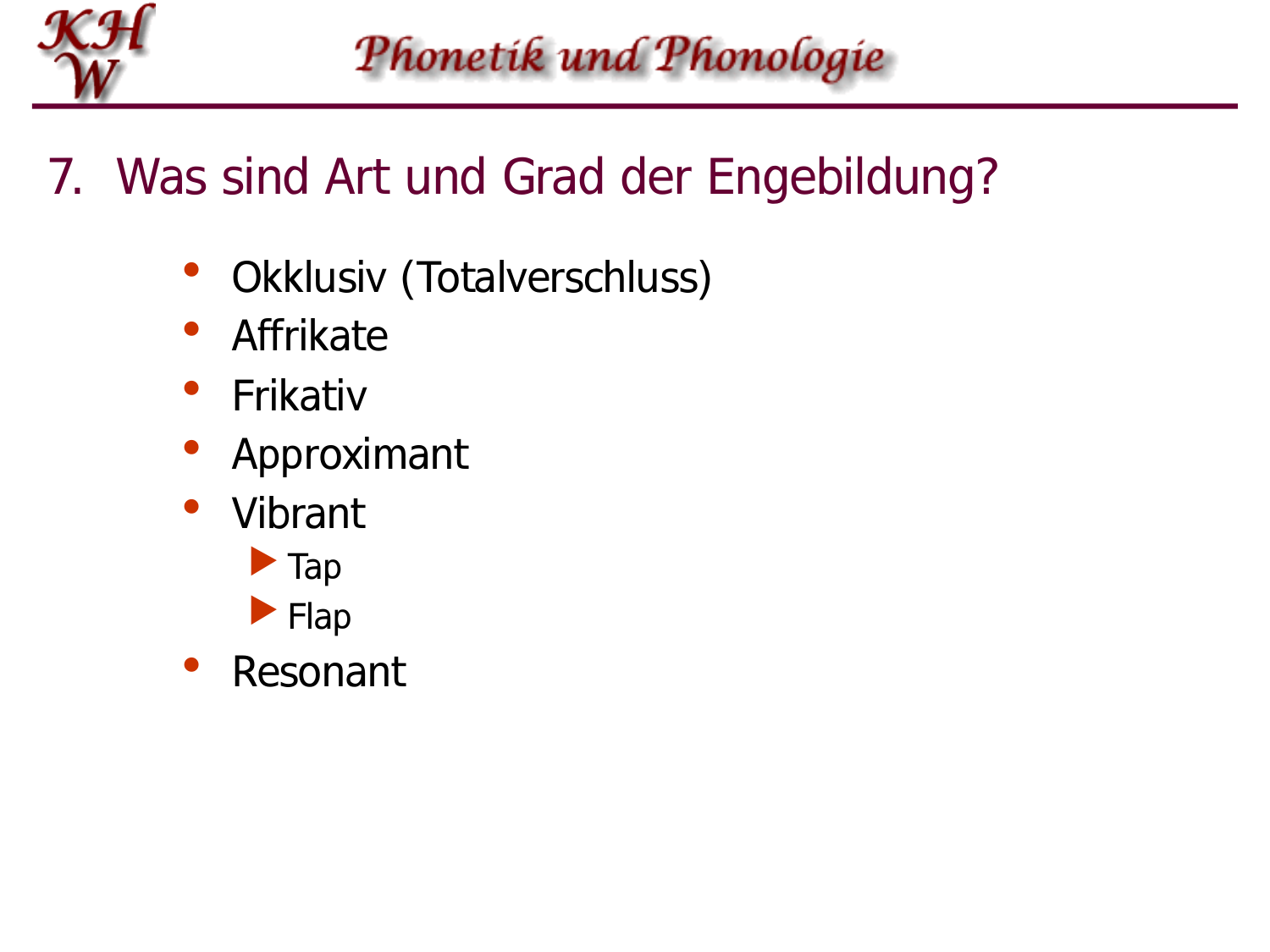

# 7.  Was sind Art und Grad der Engebildung?
Okklusiv (Totalverschluss)
Affrikate
Frikativ
Approximant
Vibrant
Tap
Flap
Resonant